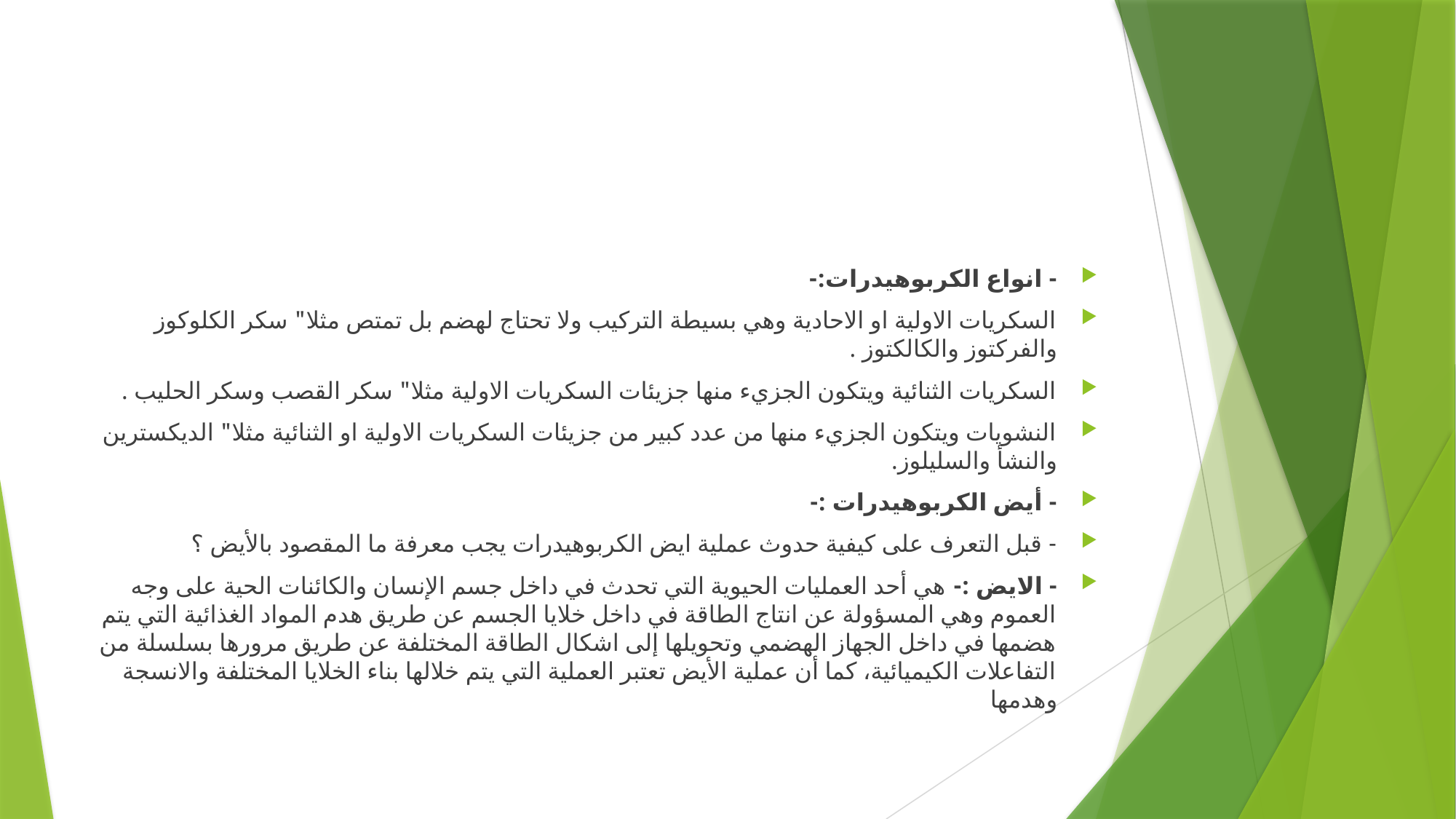

#
- انواع الكربوهيدرات:-
السكريات الاولية او الاحادية وهي بسيطة التركيب ولا تحتاج لهضم بل تمتص مثلا" سكر الكلوكوز والفركتوز والكالكتوز .
السكريات الثنائية ويتكون الجزيء منها جزيئات السكريات الاولية مثلا" سكر القصب وسكر الحليب .
النشويات ويتكون الجزيء منها من عدد كبير من جزيئات السكريات الاولية او الثنائية مثلا" الديكسترين والنشأ والسليلوز.
- أيض الكربوهيدرات :-
- قبل التعرف على كيفية حدوث عملية ايض الكربوهيدرات يجب معرفة ما المقصود بالأيض ؟
- الايض :- هي أحد العمليات الحيوية التي تحدث في داخل جسم الإنسان والكائنات الحية على وجه العموم وهي المسؤولة عن انتاج الطاقة في داخل خلايا الجسم عن طريق هدم المواد الغذائية التي يتم هضمها في داخل الجهاز الهضمي وتحويلها إلى اشكال الطاقة المختلفة عن طريق مرورها بسلسلة من التفاعلات الكيميائية، كما أن عملية الأيض تعتبر العملية التي يتم خلالها بناء الخلايا المختلفة والانسجة وهدمها